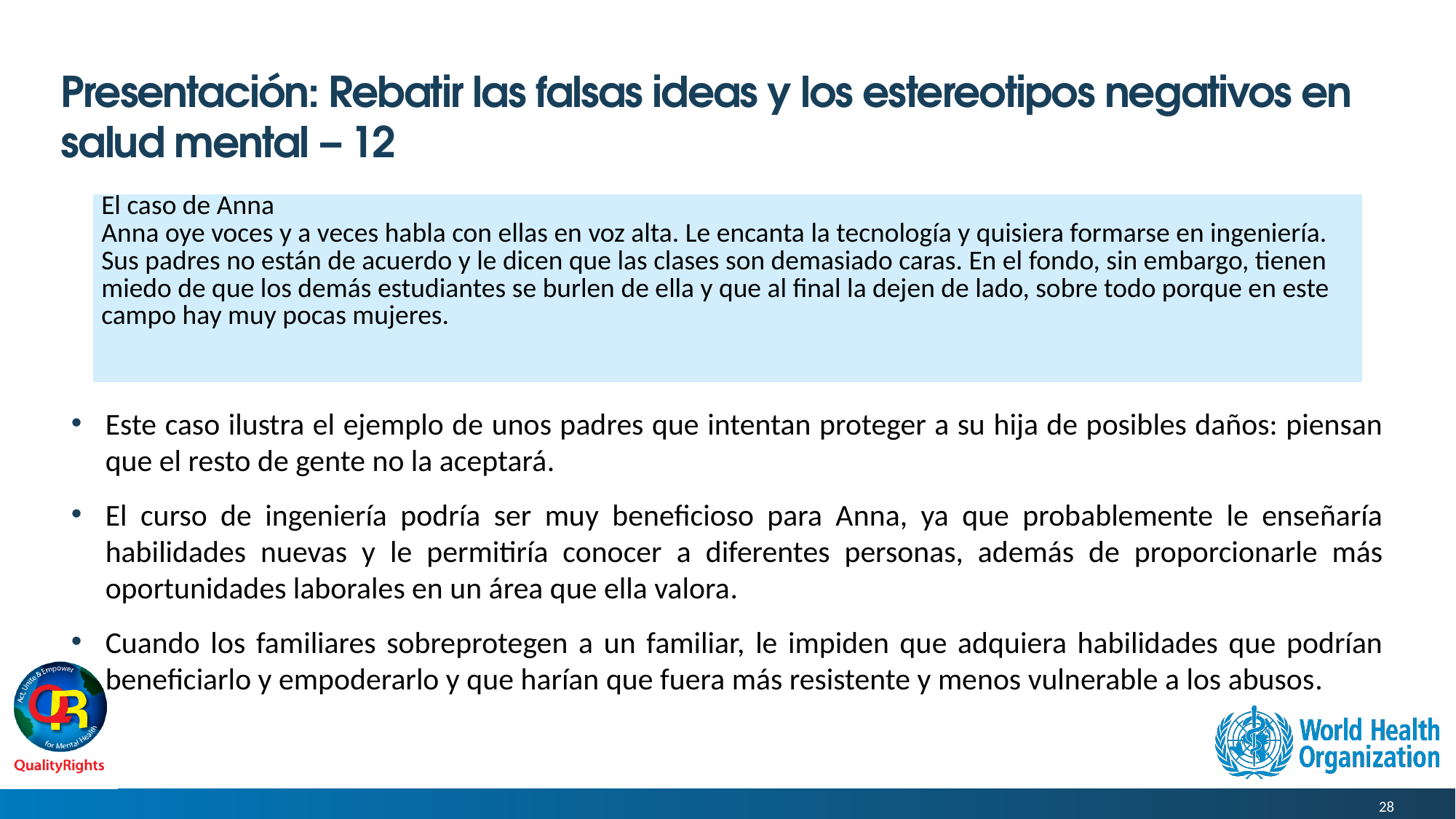

# Presentación: Rebatir las falsas ideas y los estereotipos negativos en salud mental – 12

Este caso ilustra el ejemplo de unos padres que intentan proteger a su hija de posibles daños: piensan que el resto de gente no la aceptará.
El curso de ingeniería podría ser muy beneficioso para Anna, ya que probablemente le enseñaría habilidades nuevas y le permitiría conocer a diferentes personas, además de proporcionarle más oportunidades laborales en un área que ella valora.
Cuando los familiares sobreprotegen a un familiar, le impiden que adquiera habilidades que podrían beneficiarlo y empoderarlo y que harían que fuera más resistente y menos vulnerable a los abusos.

| El caso de Anna Anna oye voces y a veces habla con ellas en voz alta. Le encanta la tecnología y quisiera formarse en ingeniería. Sus padres no están de acuerdo y le dicen que las clases son demasiado caras. En el fondo, sin embargo, tienen miedo de que los demás estudiantes se burlen de ella y que al final la dejen de lado, sobre todo porque en este campo hay muy pocas mujeres. |
| --- |